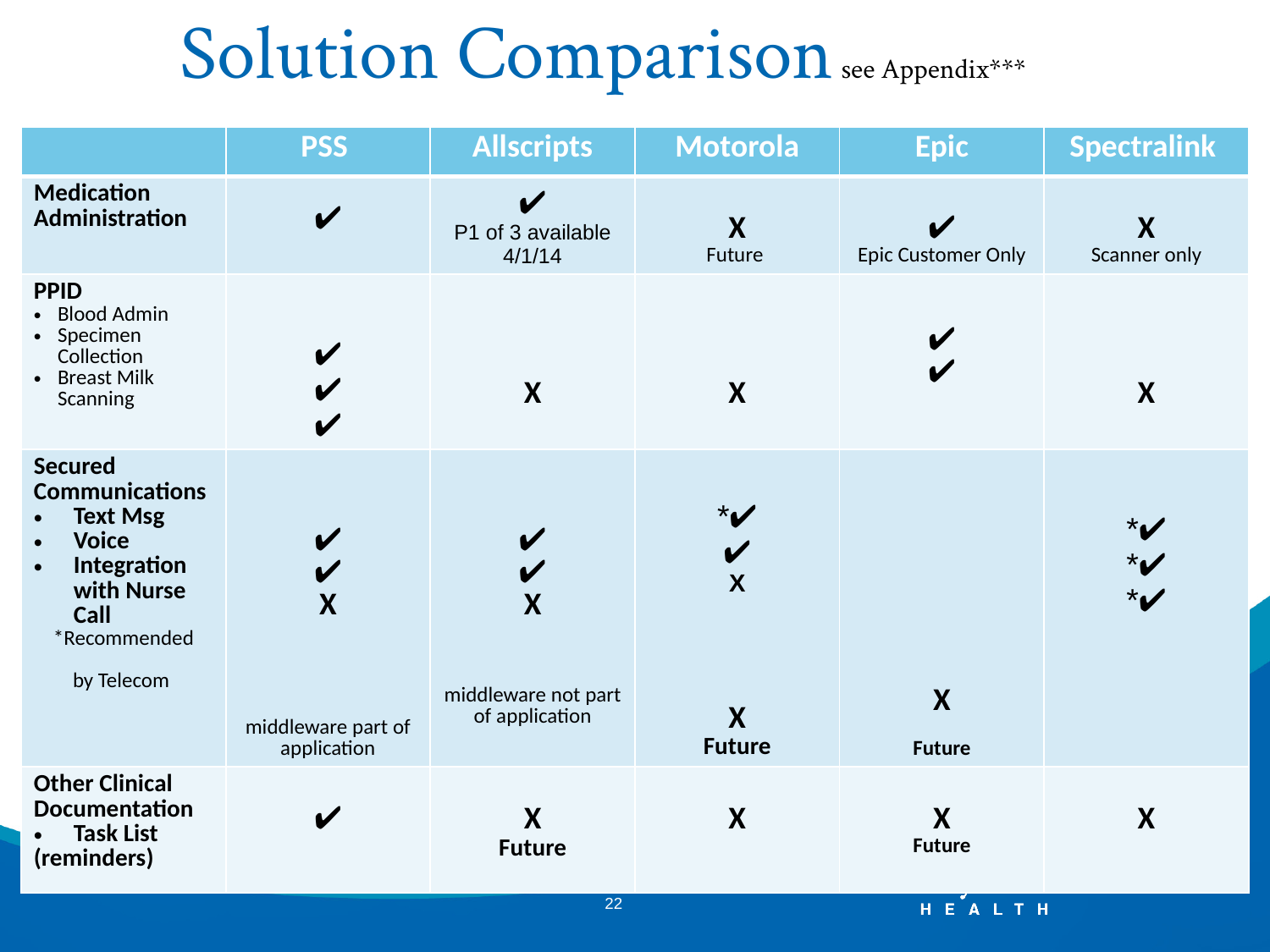

# Solution Comparison see Appendix***
|  | PSS | Allscripts | Motorola | Epic | Spectralink |
| --- | --- | --- | --- | --- | --- |
| Medication Administration | ✔ | ✔ P1 of 3 available 4/1/14 | X Future | ✔ Epic Customer Only | X Scanner only |
| PPID Blood Admin Specimen Collection Breast Milk Scanning | ✔ ✔ ✔ | X | X | ✔ ✔ | X |
| Secured Communications Text Msg Voice Integration with Nurse Call \*Recommended by Telecom | ✔ ✔ X middleware part of application | ✔ ✔ X middleware not part of application | \*✔ ✔ X X Future | X Future | \*✔ \*✔ \*✔ |
| Other Clinical Documentation Task List (reminders) | ✔ | X Future | X | X Future | X |
22